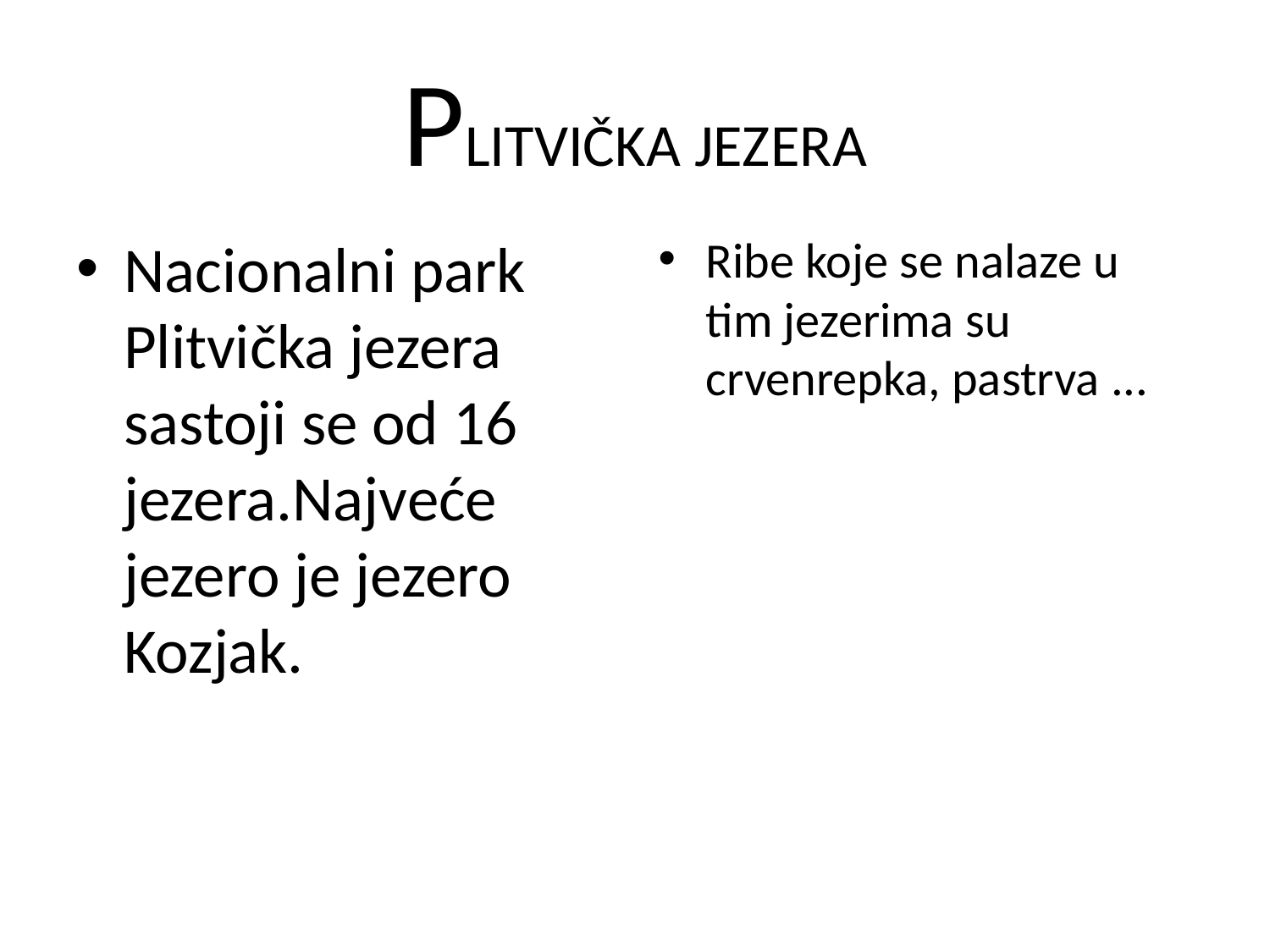

# PLITVIČKA JEZERA
Nacionalni park Plitvička jezera sastoji se od 16 jezera.Najveće jezero je jezero Kozjak.
Ribe koje se nalaze u tim jezerima su crvenrepka, pastrva ...